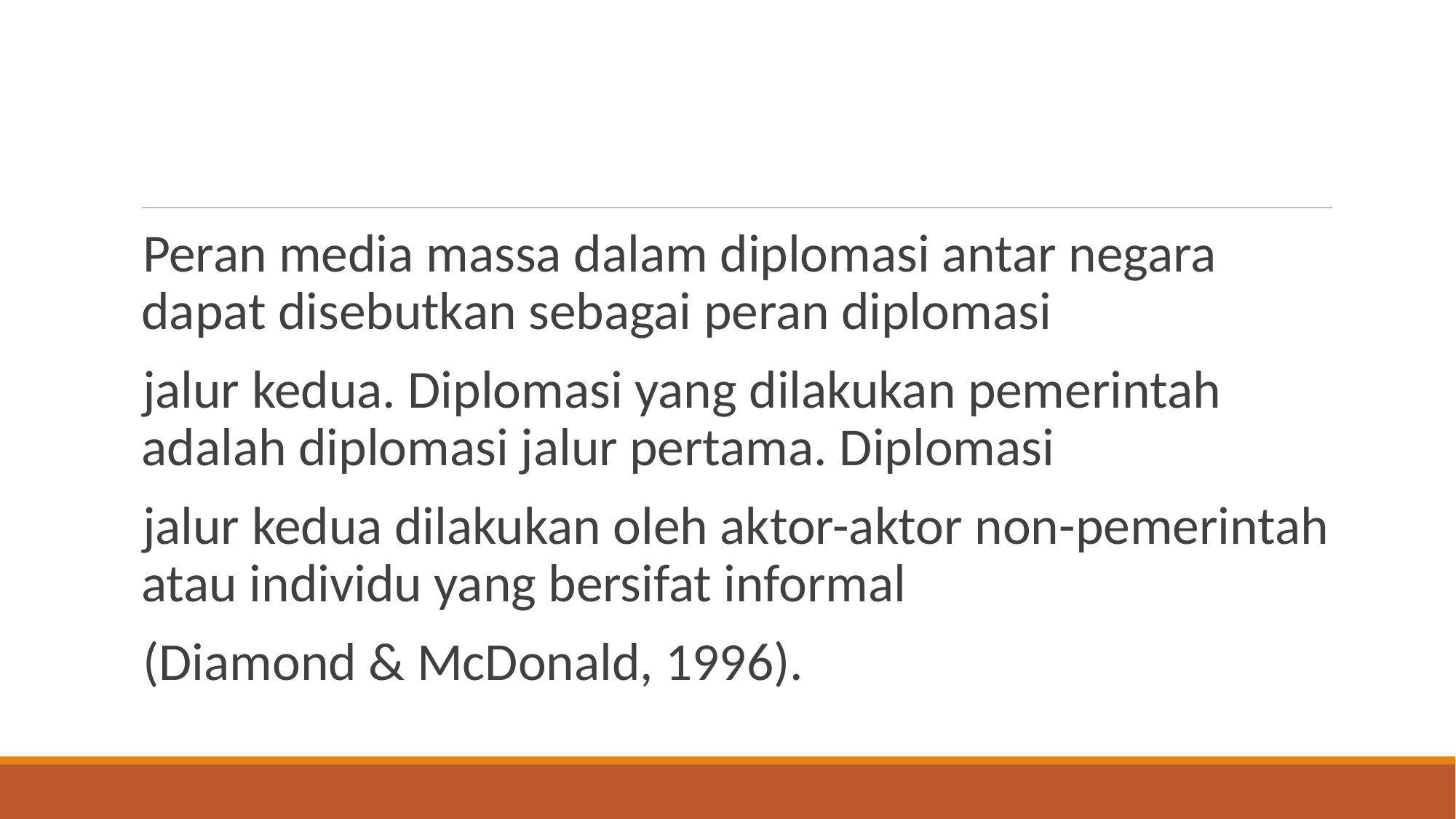

Peran media massa dalam diplomasi antar negara dapat disebutkan sebagai peran diplomasi
jalur kedua. Diplomasi yang dilakukan pemerintah adalah diplomasi jalur pertama. Diplomasi
jalur kedua dilakukan oleh aktor-aktor non-pemerintah atau individu yang bersifat informal
(Diamond & McDonald, 1996).